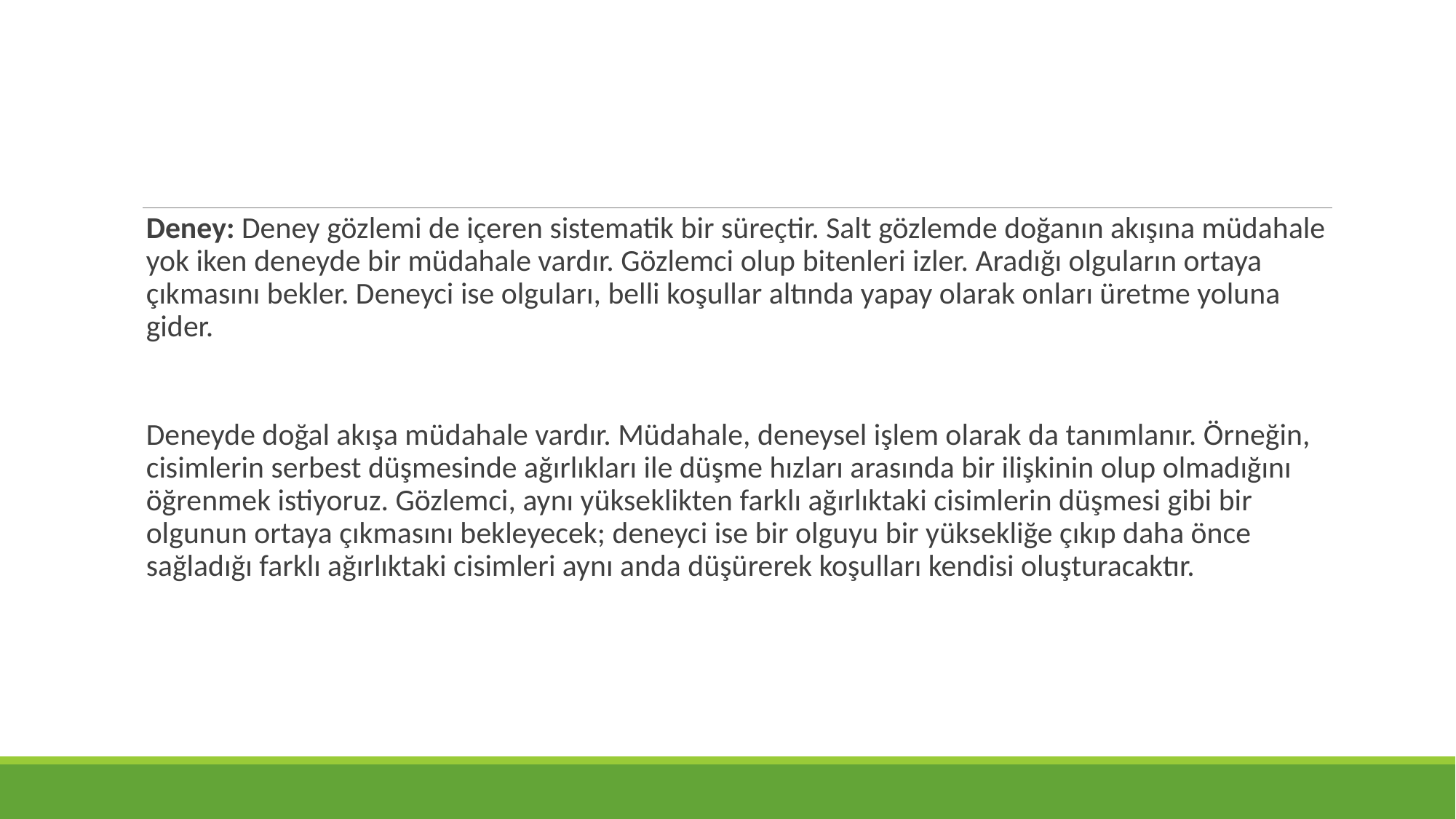

Deney: Deney gözlemi de içeren sistematik bir süreçtir. Salt gözlemde doğanın akışına müdahale yok iken deneyde bir müdahale vardır. Gözlemci olup bitenleri izler. Aradığı olguların ortaya çıkmasını bekler. Deneyci ise olguları, belli koşullar altında yapay olarak onları üretme yoluna gider.

Deneyde doğal akışa müdahale vardır. Müdahale, deneysel işlem olarak da tanımlanır. Örneğin, cisimlerin serbest düşmesinde ağırlıkları ile düşme hızları arasında bir ilişkinin olup olmadığını öğrenmek istiyoruz. Gözlemci, aynı yükseklikten farklı ağırlıktaki cisimlerin düşmesi gibi bir olgunun ortaya çıkmasını bekleyecek; deneyci ise bir olguyu bir yüksekliğe çıkıp daha önce sağladığı farklı ağırlıktaki cisimleri aynı anda düşürerek koşulları kendisi oluşturacaktır.